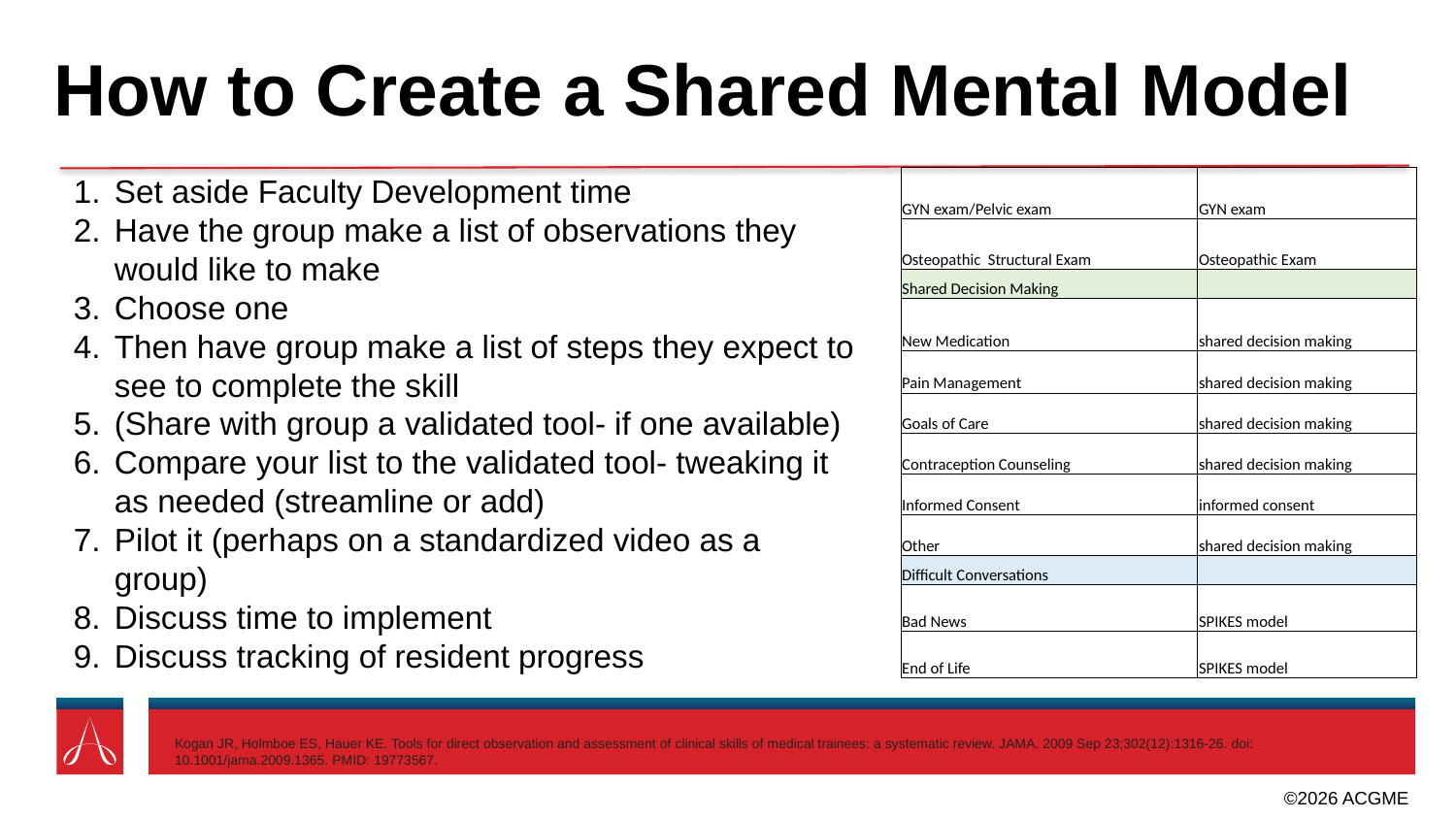

# How to Create a Shared Mental Model

Set aside Faculty Development time
Have the group make a list of observations they would like to make
Choose one
Then have group make a list of steps they expect to see to complete the skill
(Share with group a validated tool- if one available)
Compare your list to the validated tool- tweaking it as needed (streamline or add)
Pilot it (perhaps on a standardized video as a group)
Discuss time to implement
Discuss tracking of resident progress
| GYN exam/Pelvic exam | GYN exam |
| --- | --- |
| Osteopathic Structural Exam | Osteopathic Exam |
| Shared Decision Making |  |
| New Medication | shared decision making |
| Pain Management | shared decision making |
| Goals of Care | shared decision making |
| Contraception Counseling | shared decision making |
| Informed Consent | informed consent |
| Other | shared decision making |
| Difficult Conversations |  |
| Bad News | SPIKES model |
| End of Life | SPIKES model |
Kogan JR, Holmboe ES, Hauer KE. Tools for direct observation and assessment of clinical skills of medical trainees: a systematic review. JAMA. 2009 Sep 23;302(12):1316-26. doi: 10.1001/jama.2009.1365. PMID: 19773567.